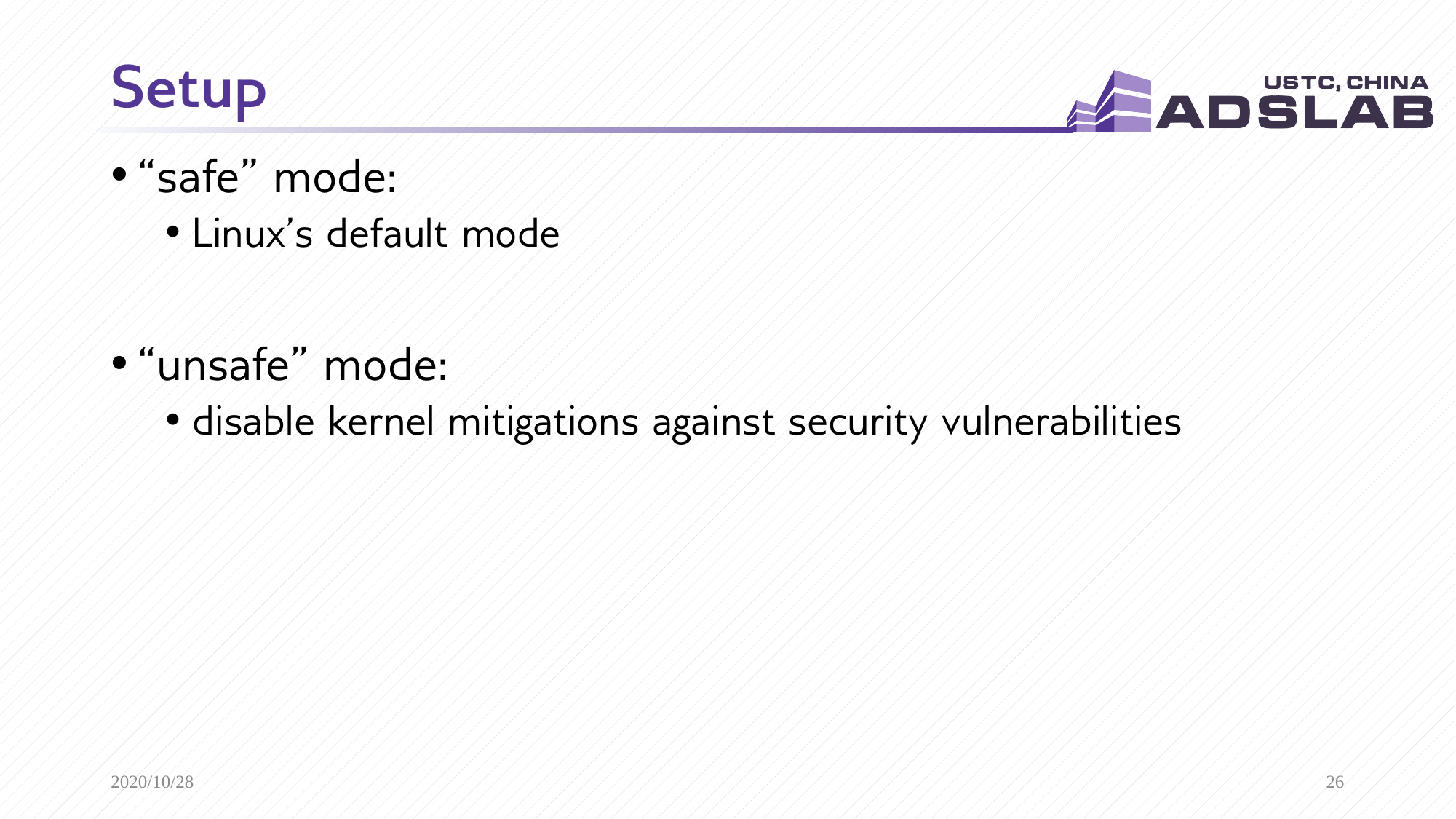

# Setup
“safe” mode:
Linux’s default mode

“unsafe” mode:
disable kernel mitigations against security vulnerabilities
2020/10/28